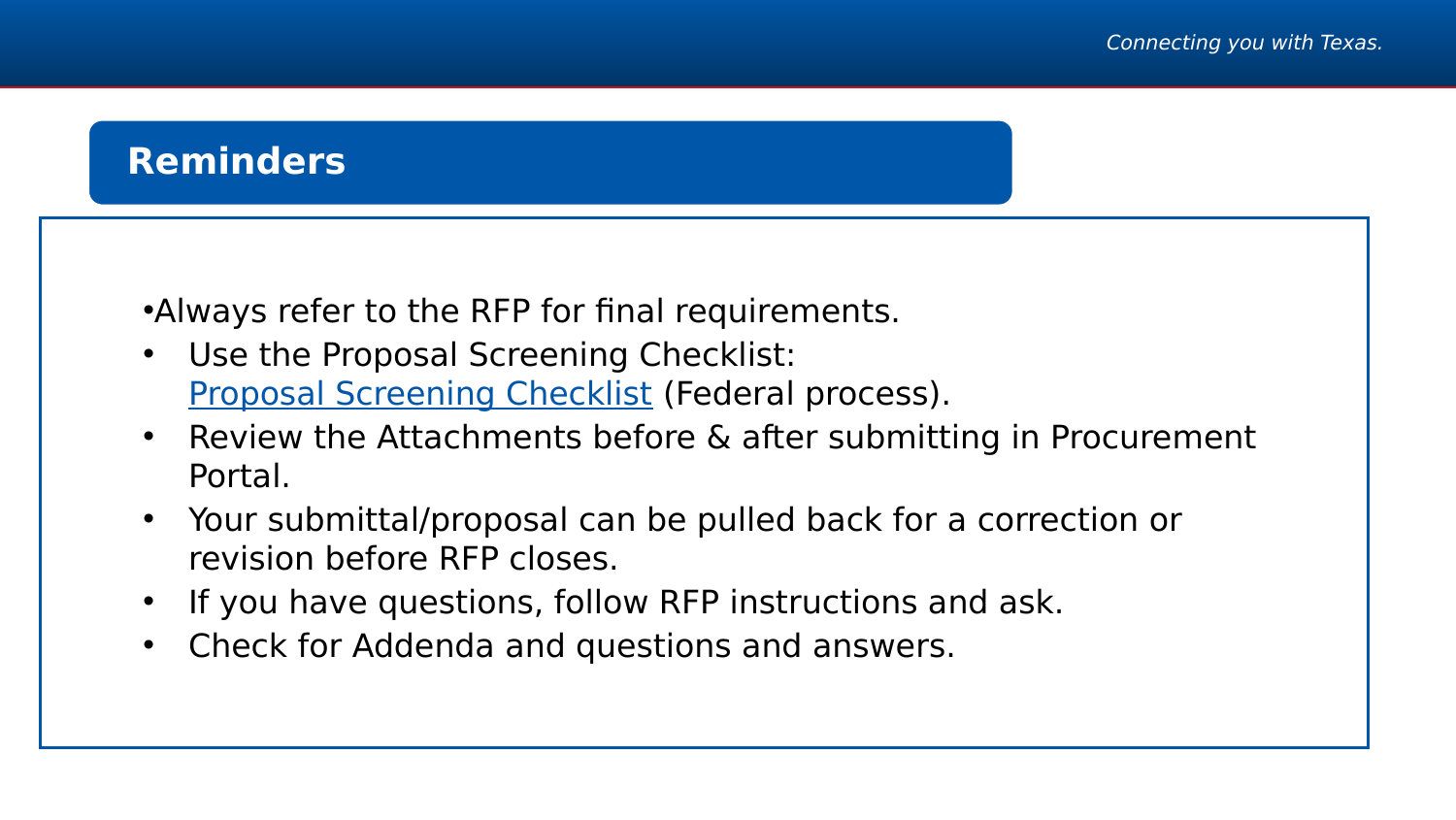

# Reminders
Reminders
Always refer to the RFP for final requirements.
Use the Proposal Screening Checklist: Proposal Screening Checklist (Federal process).
Review the Attachments before & after submitting in Procurement Portal.
Your submittal/proposal can be pulled back for a correction or revision before RFP closes.
If you have questions, follow RFP instructions and ask.
Check for Addenda and questions and answers.